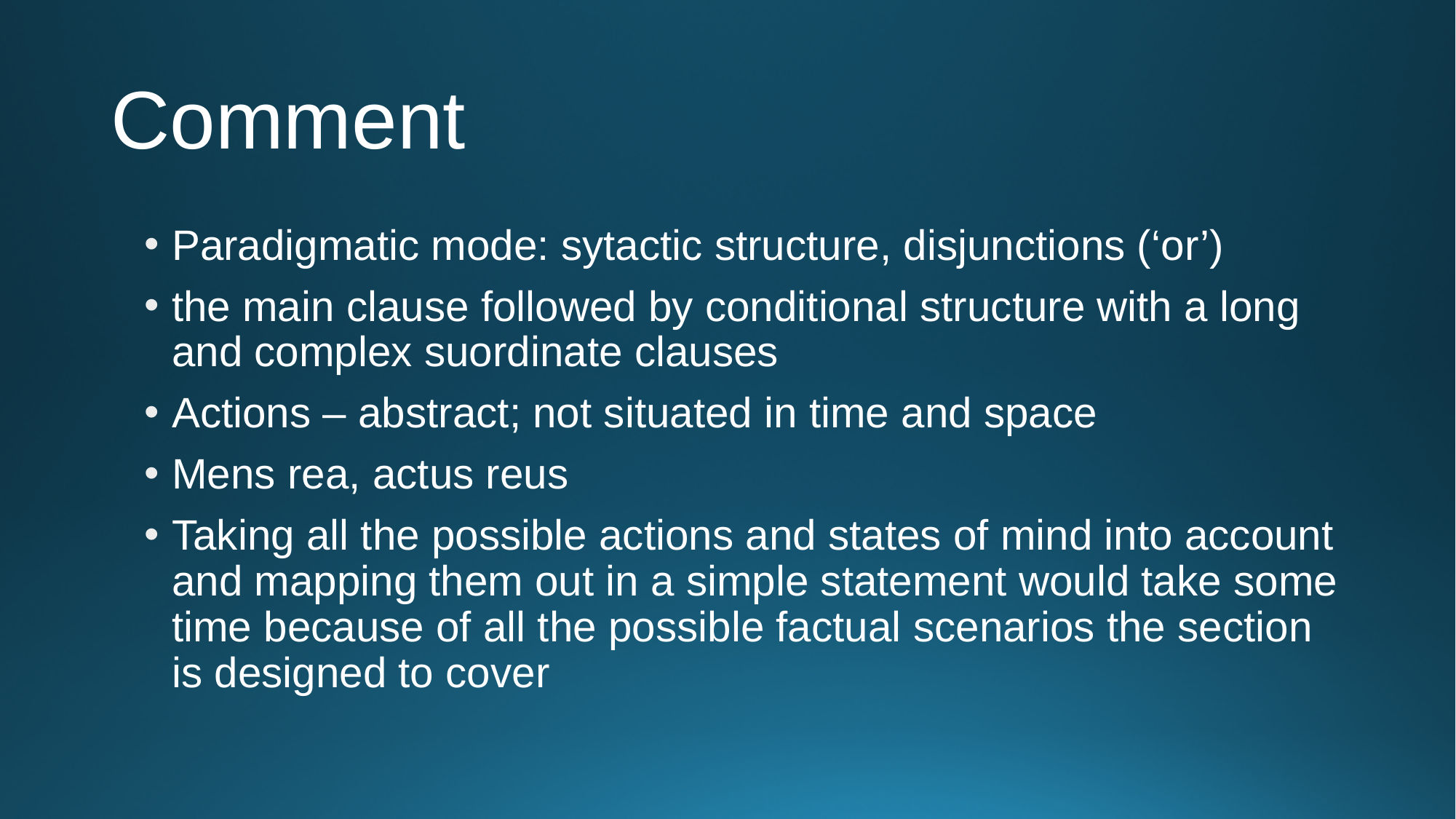

# Comment
Paradigmatic mode: sytactic structure, disjunctions (‘or’)
the main clause followed by conditional structure with a long and complex suordinate clauses
Actions – abstract; not situated in time and space
Mens rea, actus reus
Taking all the possible actions and states of mind into account and mapping them out in a simple statement would take some time because of all the possible factual scenarios the section is designed to cover